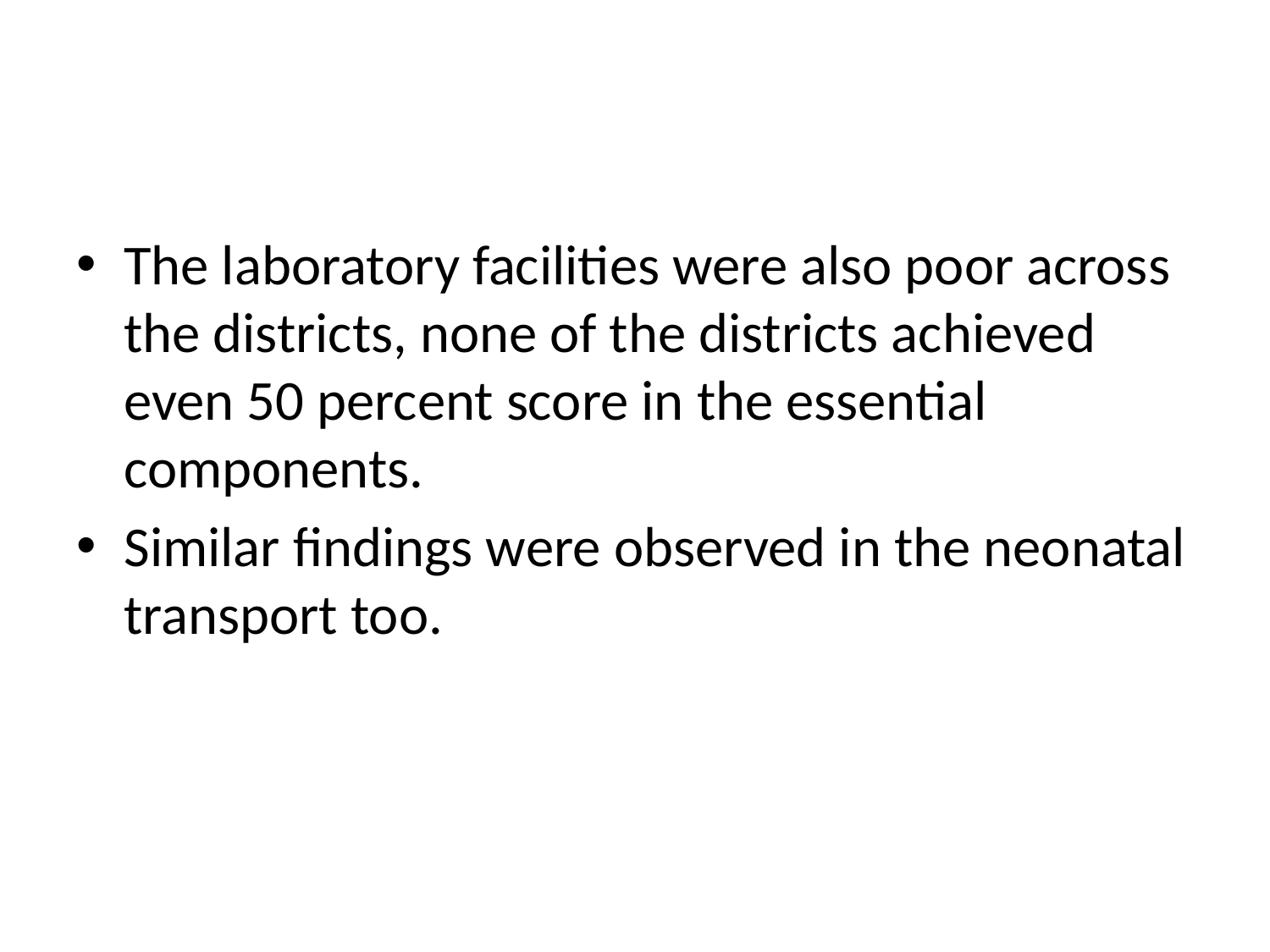

#
The laboratory facilities were also poor across the districts, none of the districts achieved even 50 percent score in the essential components.
Similar findings were observed in the neonatal transport too.